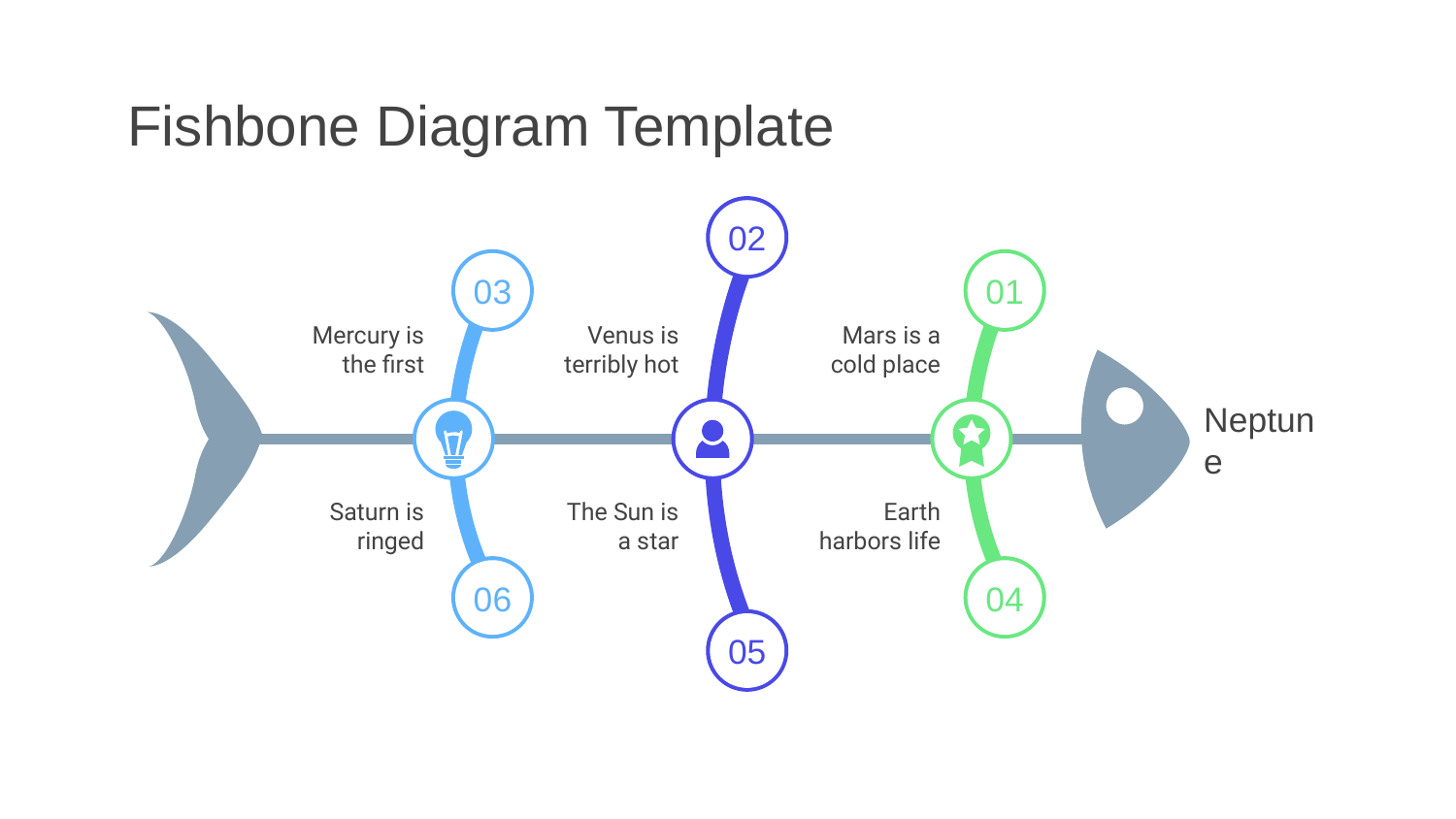

# Fishbone Diagram Template

02

Venus is terribly hot

The Sun is a star

05

03

Mercury is the first

Saturn is ringed

06

01

Mars is a cold place

Earth harbors life

04

Neptune